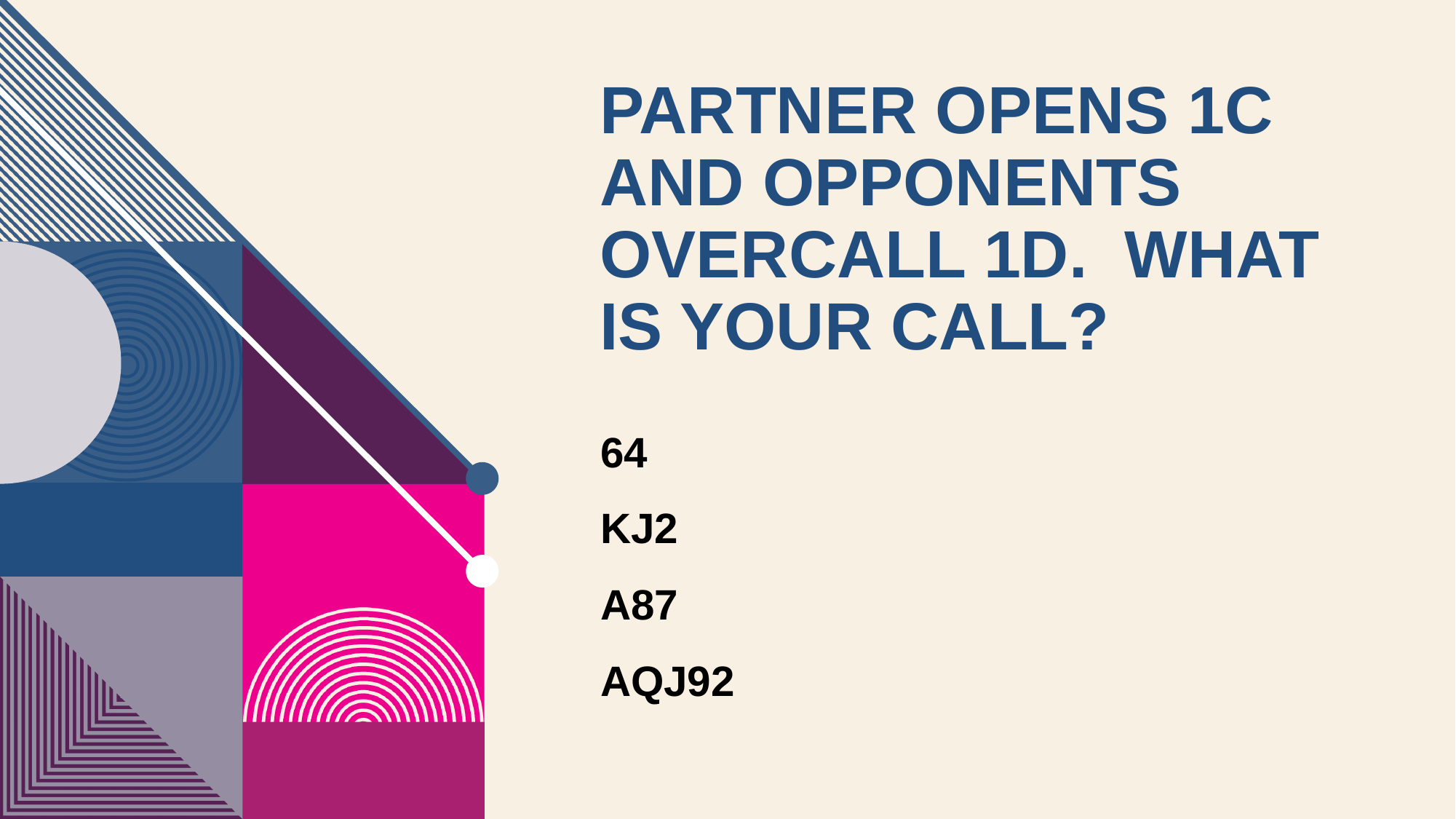

# PARTNER OPENS 1C AND OPPONENTS OVERCALL 1D.  WHAT IS YOUR CALL?
64
KJ2
A87
AQJ92